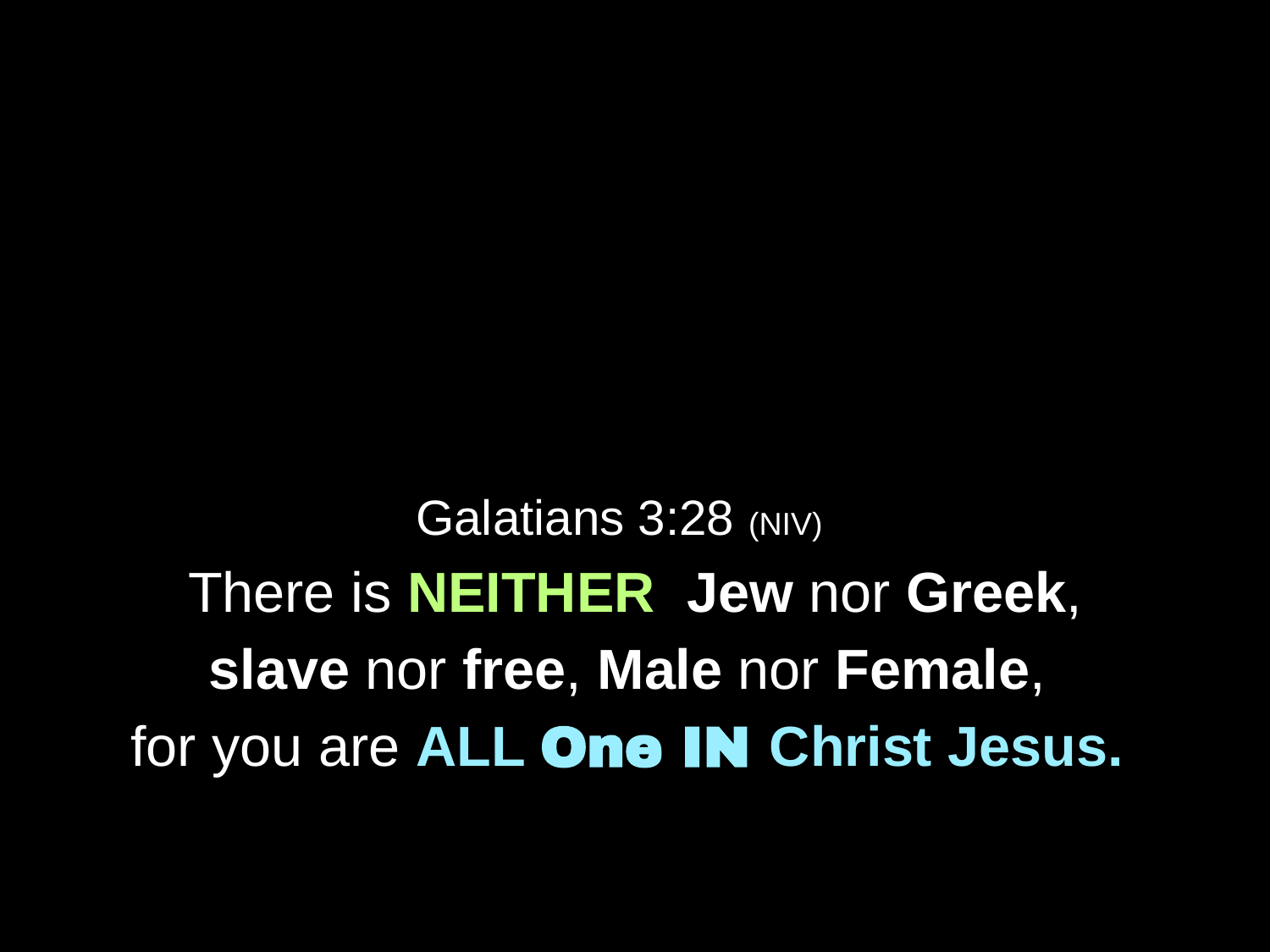

Galatians 3:28 (NIV)
There is NEITHER  Jew nor Greek, slave nor free, Male nor Female,
for you are ALL One IN Christ Jesus.